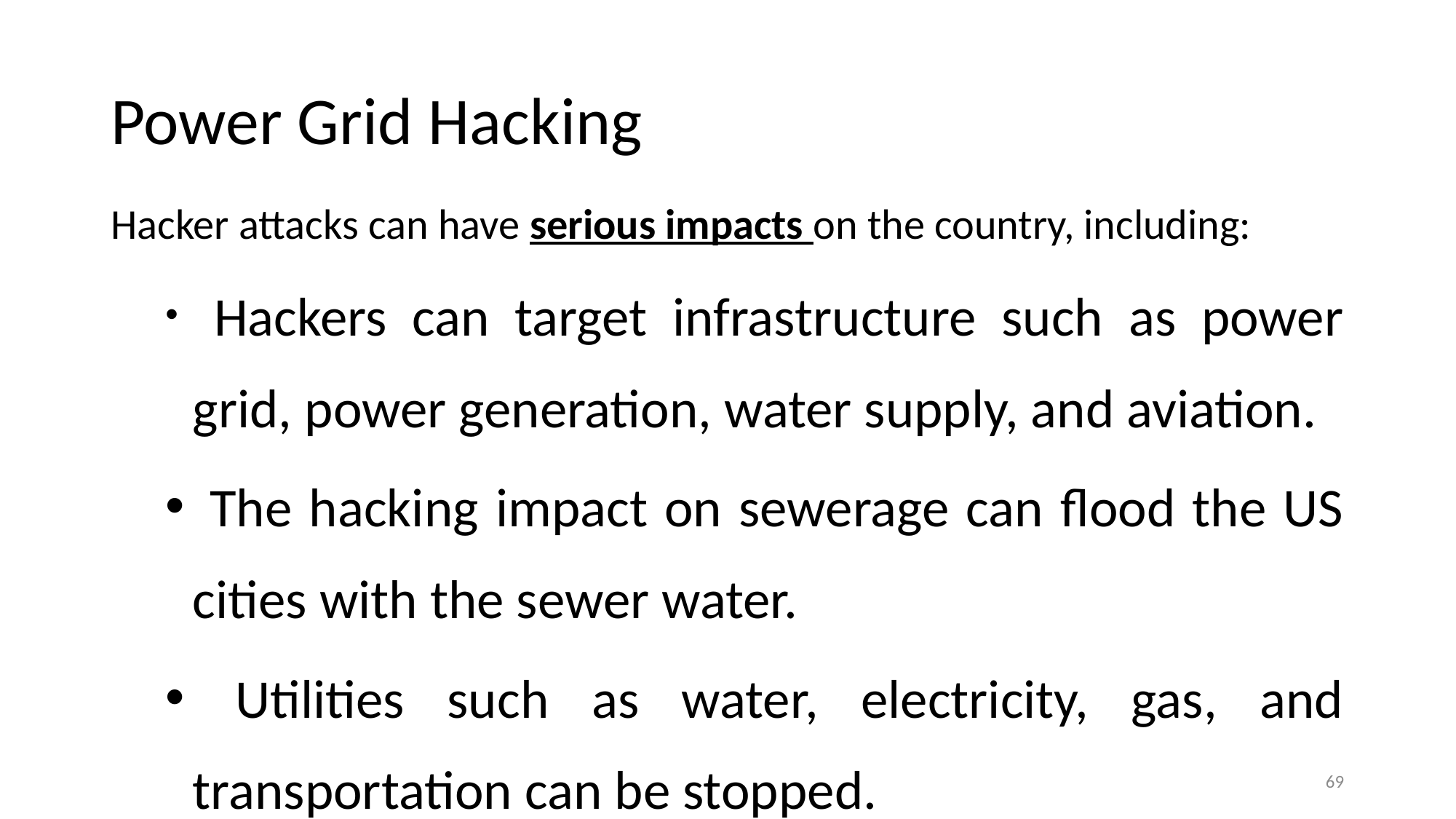

# Power Grid Hacking
Hacker attacks can have serious impacts on the country, including:
 Hackers can target infrastructure such as power grid, power generation, water supply, and aviation.
 The hacking impact on sewerage can flood the US cities with the sewer water.
 Utilities such as water, electricity, gas, and transportation can be stopped.
69